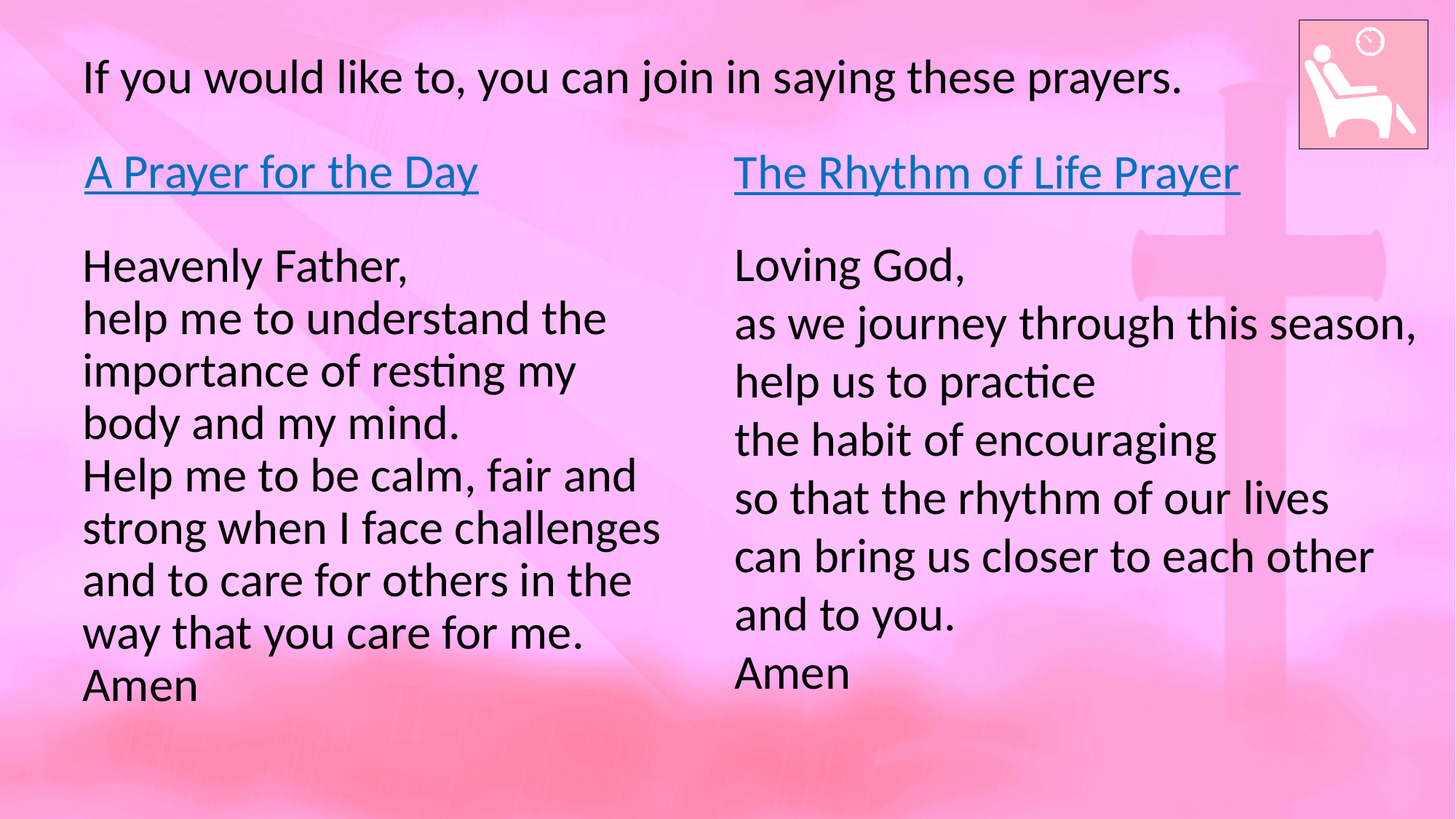

# Heavenly Father, help me to understand the importance of resting my body and my mind. Help me to be calm, fair and strong when I face challenges and to care for others in the way that you care for me. Amen